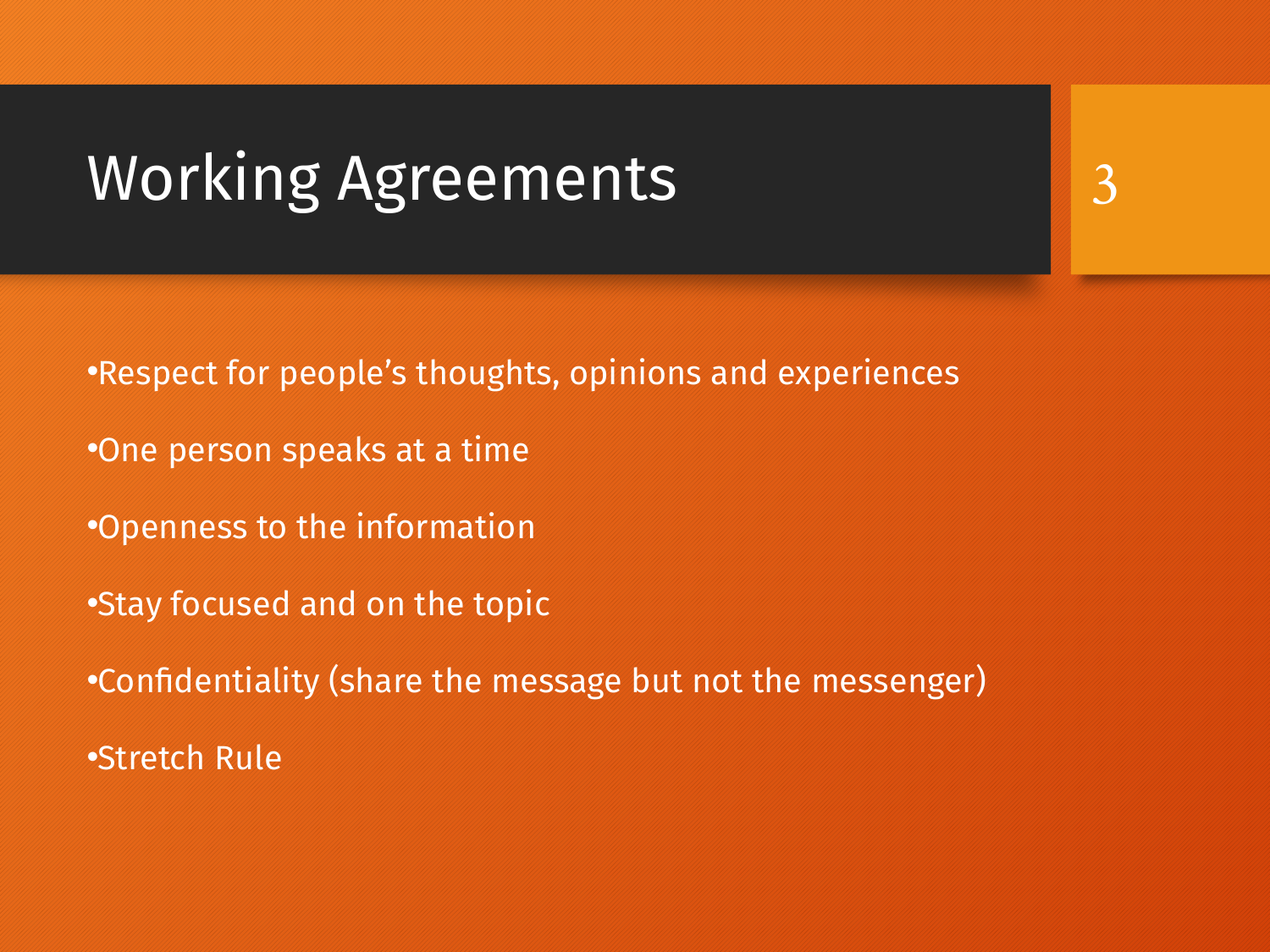

# Working Agreements
3
Respect for people’s thoughts, opinions and experiences
One person speaks at a time
Openness to the information
Stay focused and on the topic
Confidentiality (share the message but not the messenger)
Stretch Rule